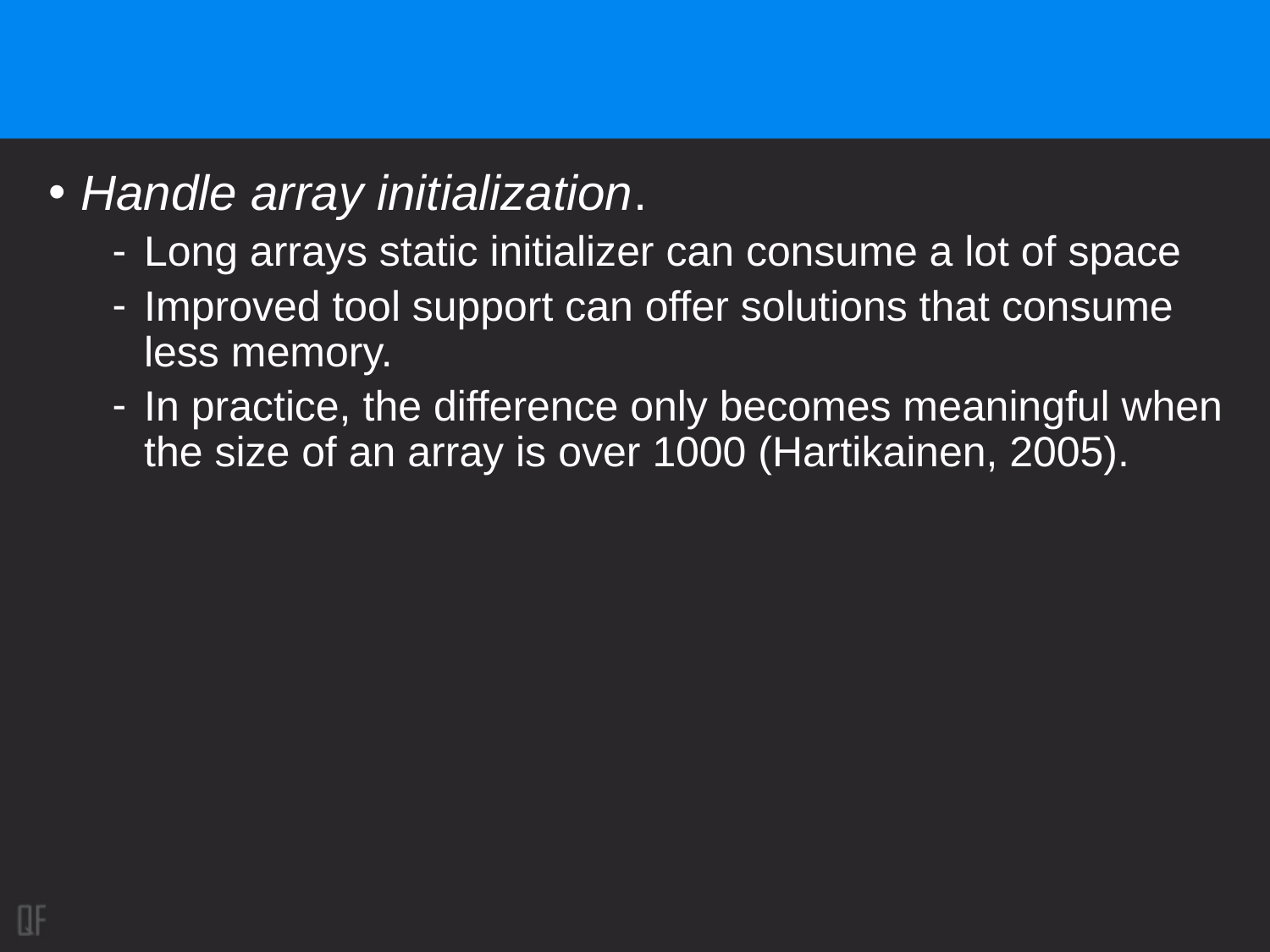

#
Handle array initialization.
Long arrays static initializer can consume a lot of space
Improved tool support can offer solutions that consume less memory.
In practice, the difference only becomes meaningful when the size of an array is over 1000 (Hartikainen, 2005).